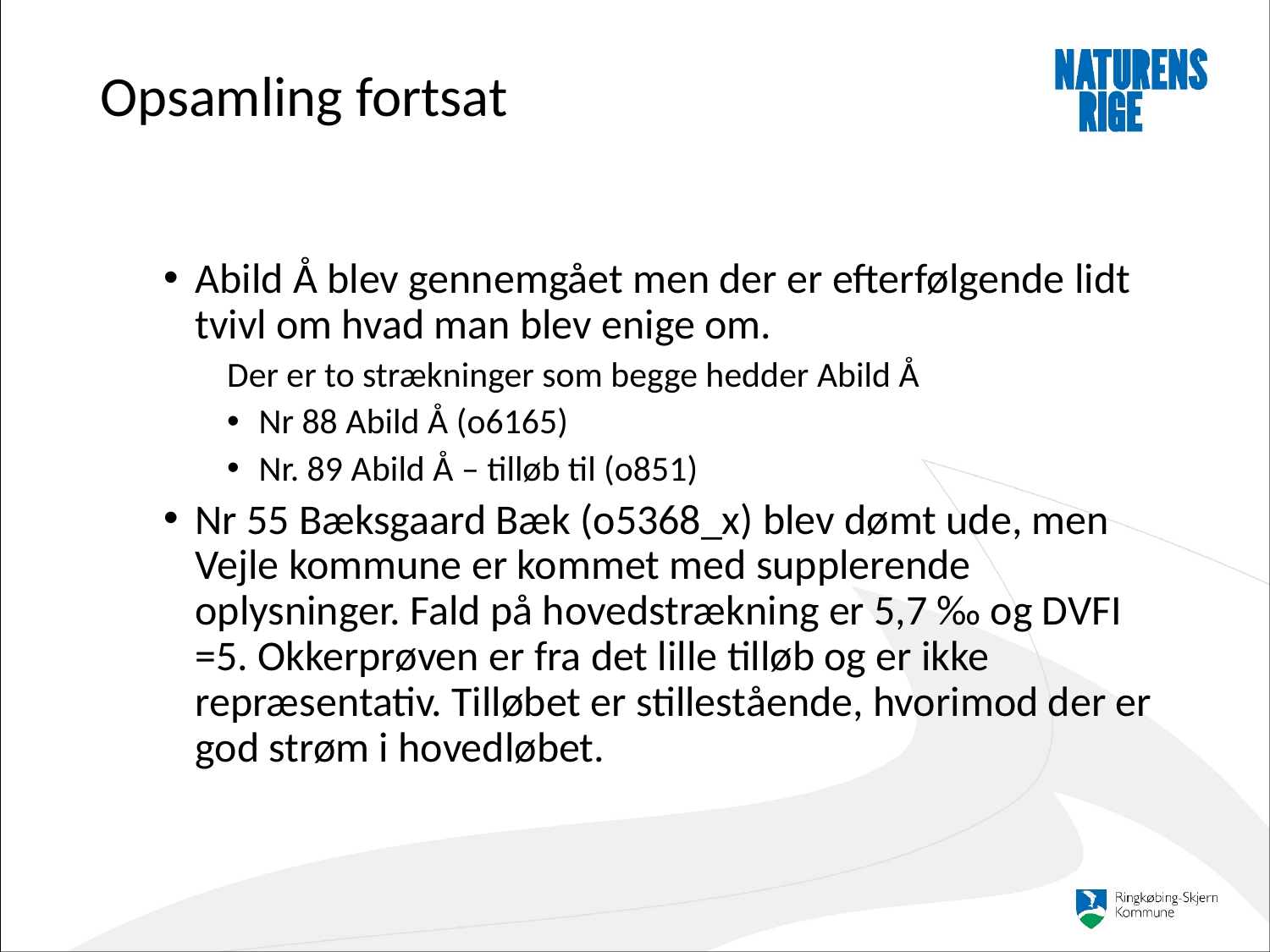

# Opsamling fortsat

Abild Å blev gennemgået men der er efterfølgende lidt tvivl om hvad man blev enige om.
Der er to strækninger som begge hedder Abild Å
Nr 88 Abild Å (o6165)
Nr. 89 Abild Å – tilløb til (o851)
Nr 55 Bæksgaard Bæk (o5368_x) blev dømt ude, men Vejle kommune er kommet med supplerende oplysninger. Fald på hovedstrækning er 5,7 ‰ og DVFI =5. Okkerprøven er fra det lille tilløb og er ikke repræsentativ. Tilløbet er stillestående, hvorimod der er god strøm i hovedløbet.